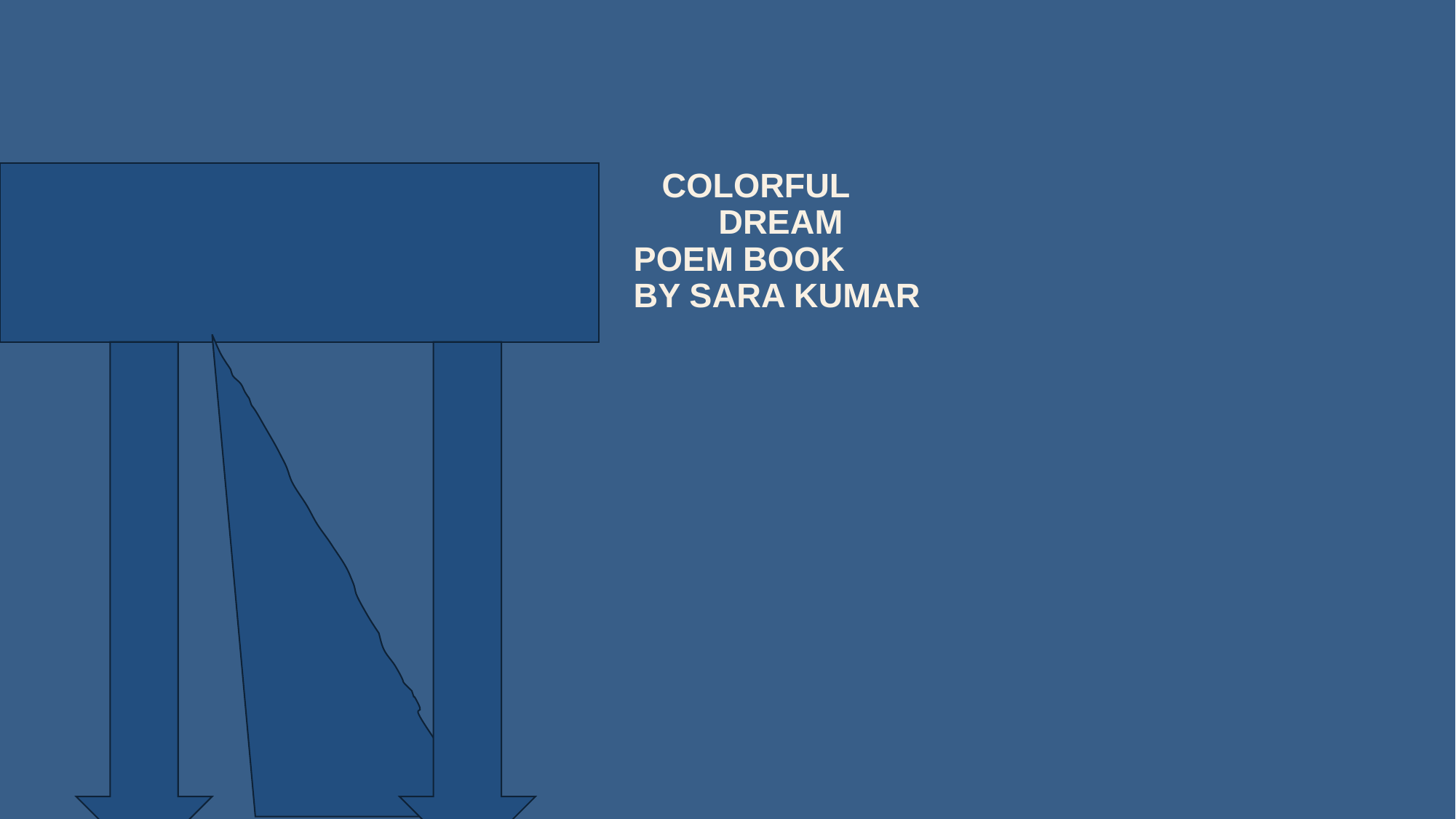

# Colorful Dream Poem Book by sara Kumar